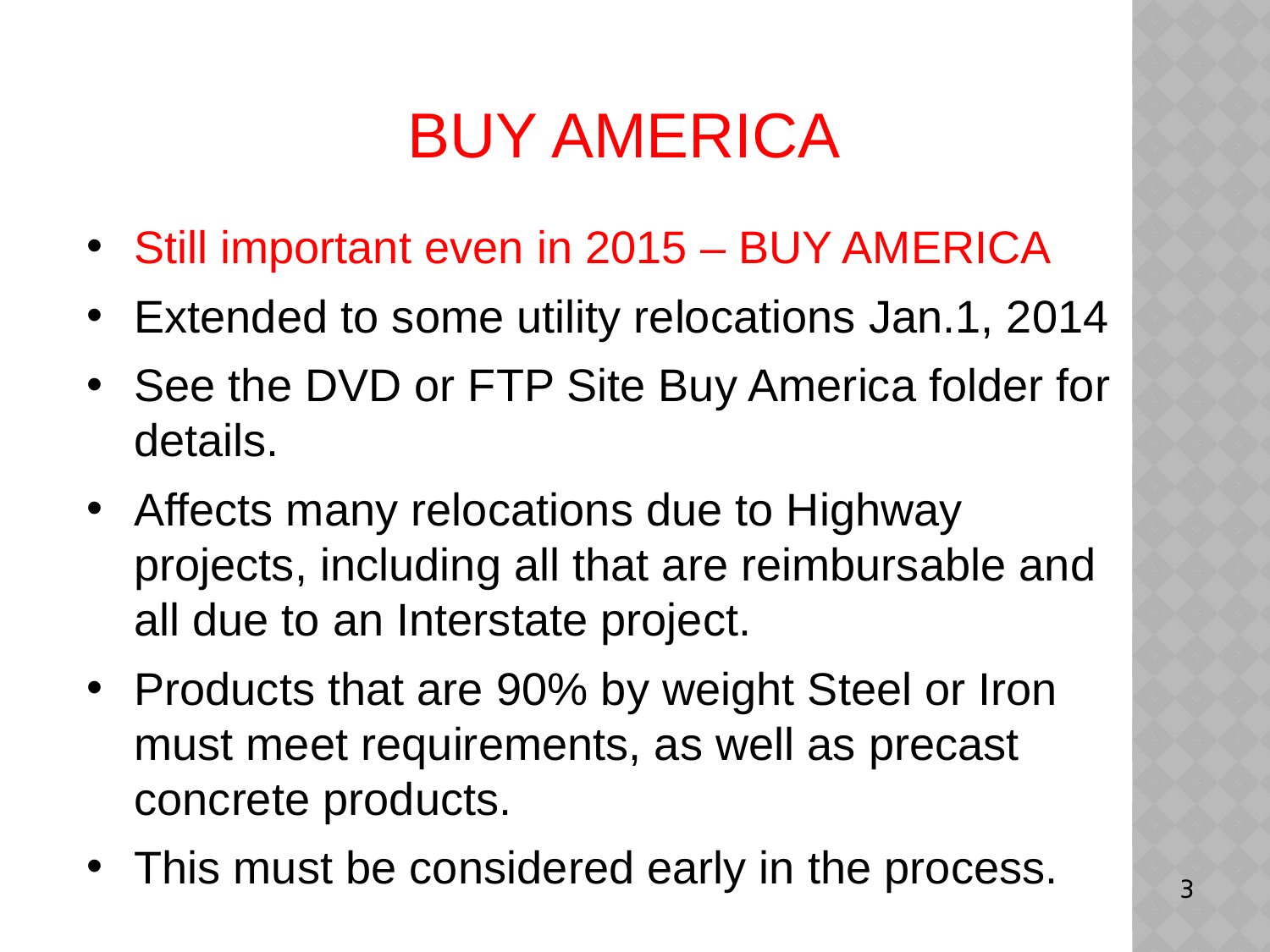

BUY AMERICA
Still important even in 2015 – BUY AMERICA
Extended to some utility relocations Jan.1, 2014
See the DVD or FTP Site Buy America folder for details.
Affects many relocations due to Highway projects, including all that are reimbursable and all due to an Interstate project.
Products that are 90% by weight Steel or Iron must meet requirements, as well as precast concrete products.
This must be considered early in the process.

3